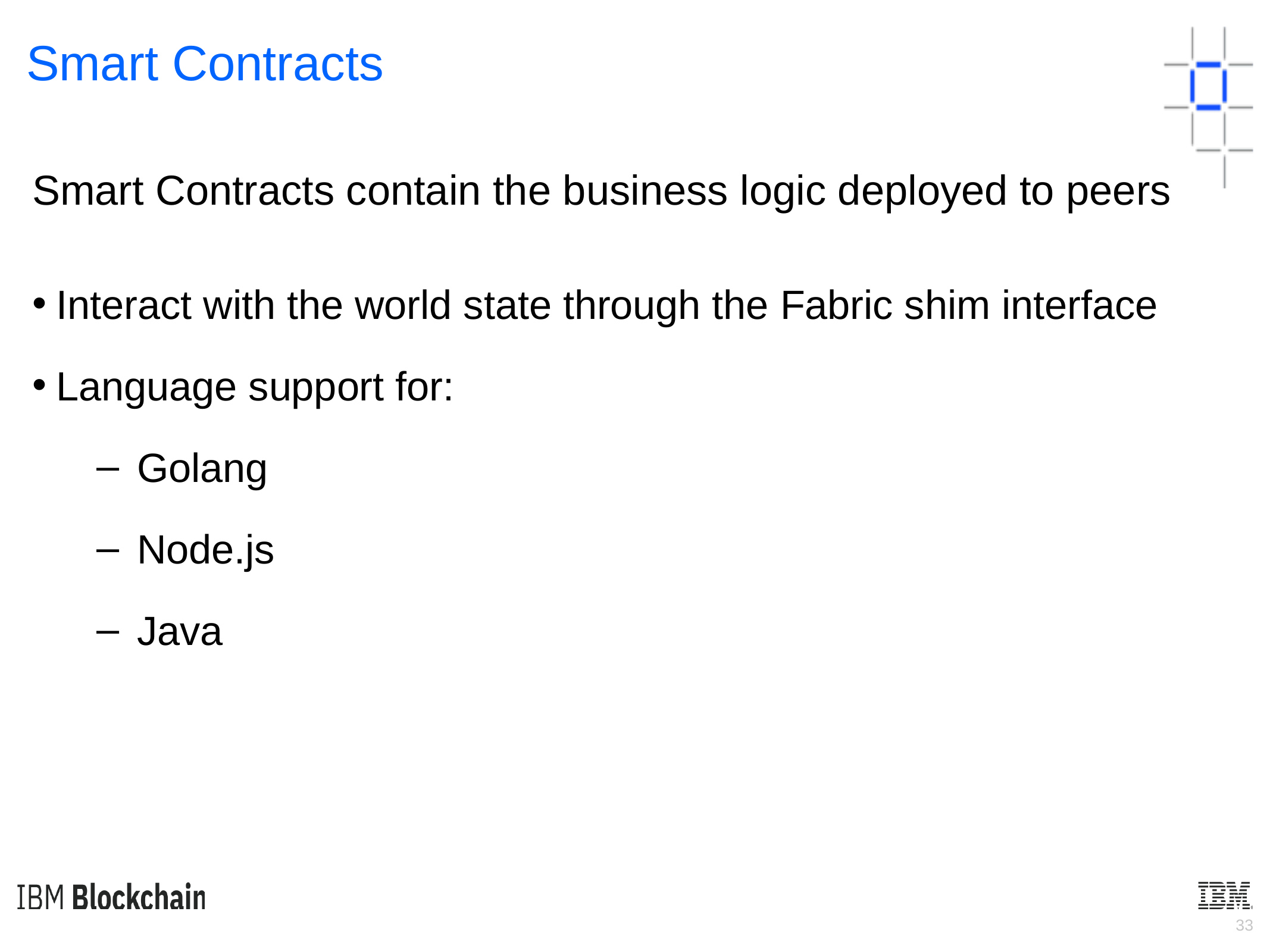

Smart Contracts
Smart Contracts contain the business logic deployed to peers

Interact with the world state through the Fabric shim interface
Language support for:
Golang
Node.js
Java